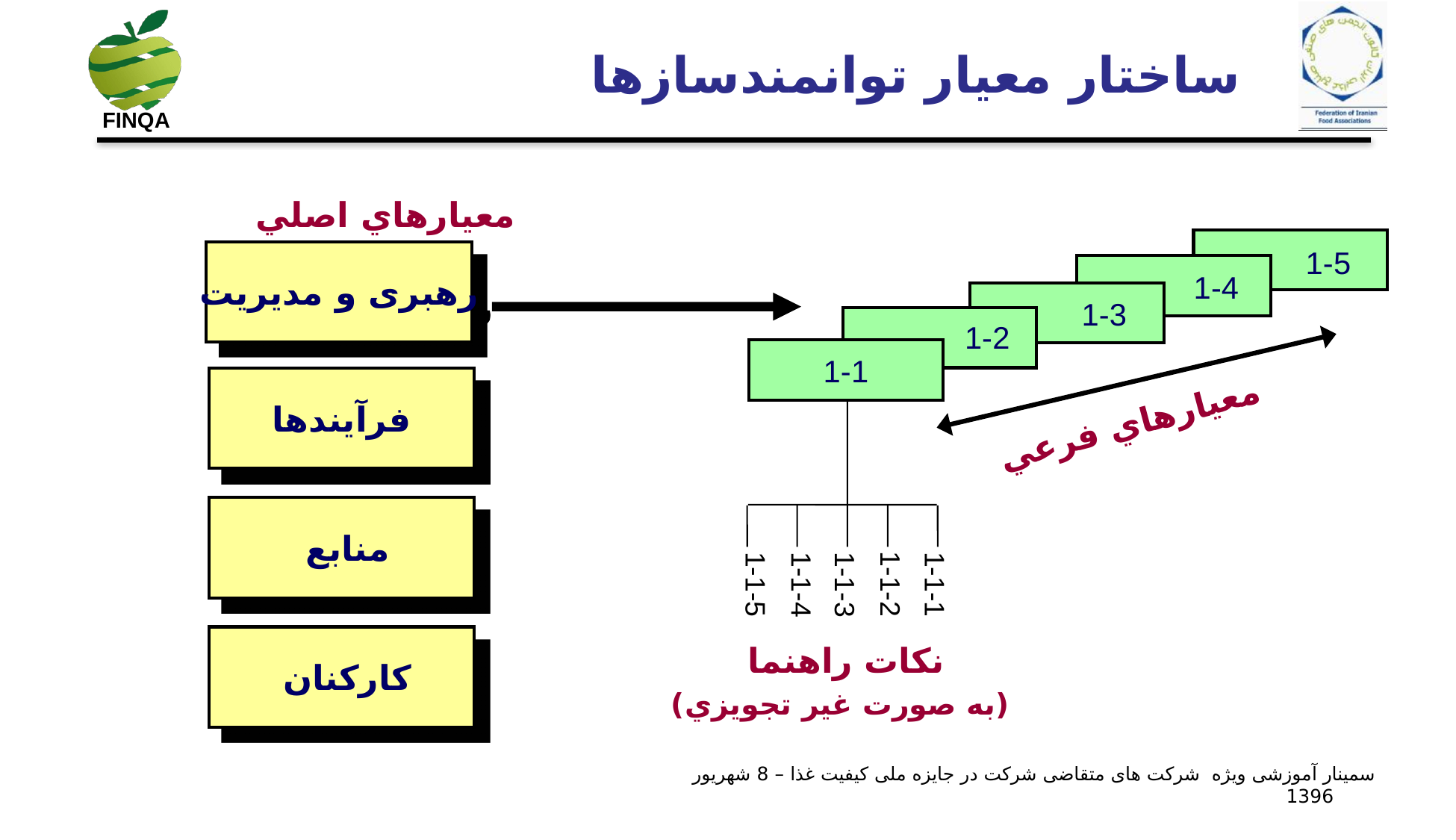

# ساختار معیار توانمندسازها
معيارهاي اصلي

1-5
رهبری و مدیریت

1-4

1-3

1-2

1-1
فرآیندها

معيارهاي فرعي
منابع

1-1-2
1-1-5
1-1-1
1-1-4
1-1-3
کارکنان
نكات راهنما
(به صورت غير تجويزي)